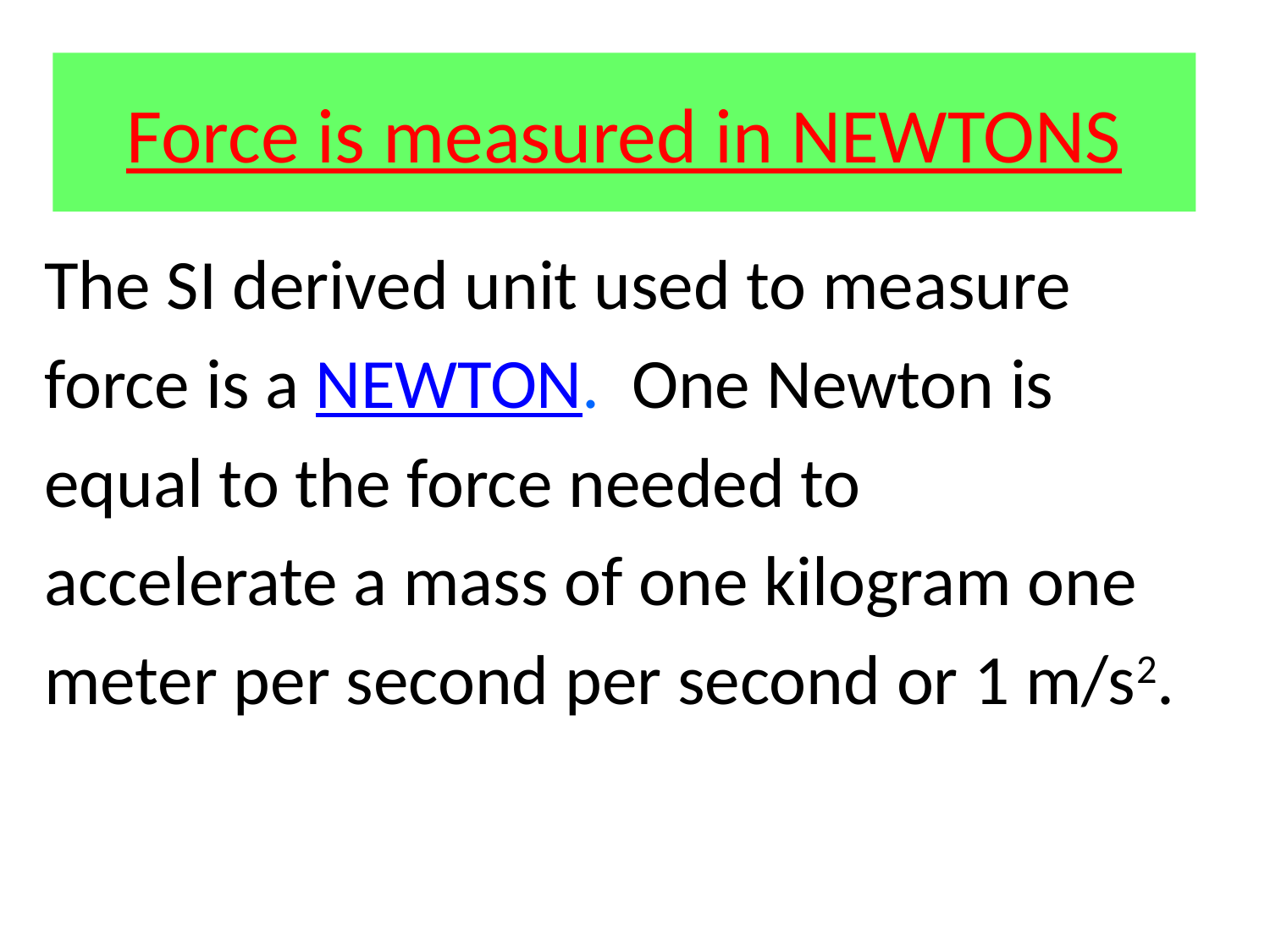

Force is measured in NEWTONS
The SI derived unit used to measure
force is a NEWTON.  One Newton is
equal to the force needed to
accelerate a mass of one kilogram one
meter per second per second or 1 m/s2.